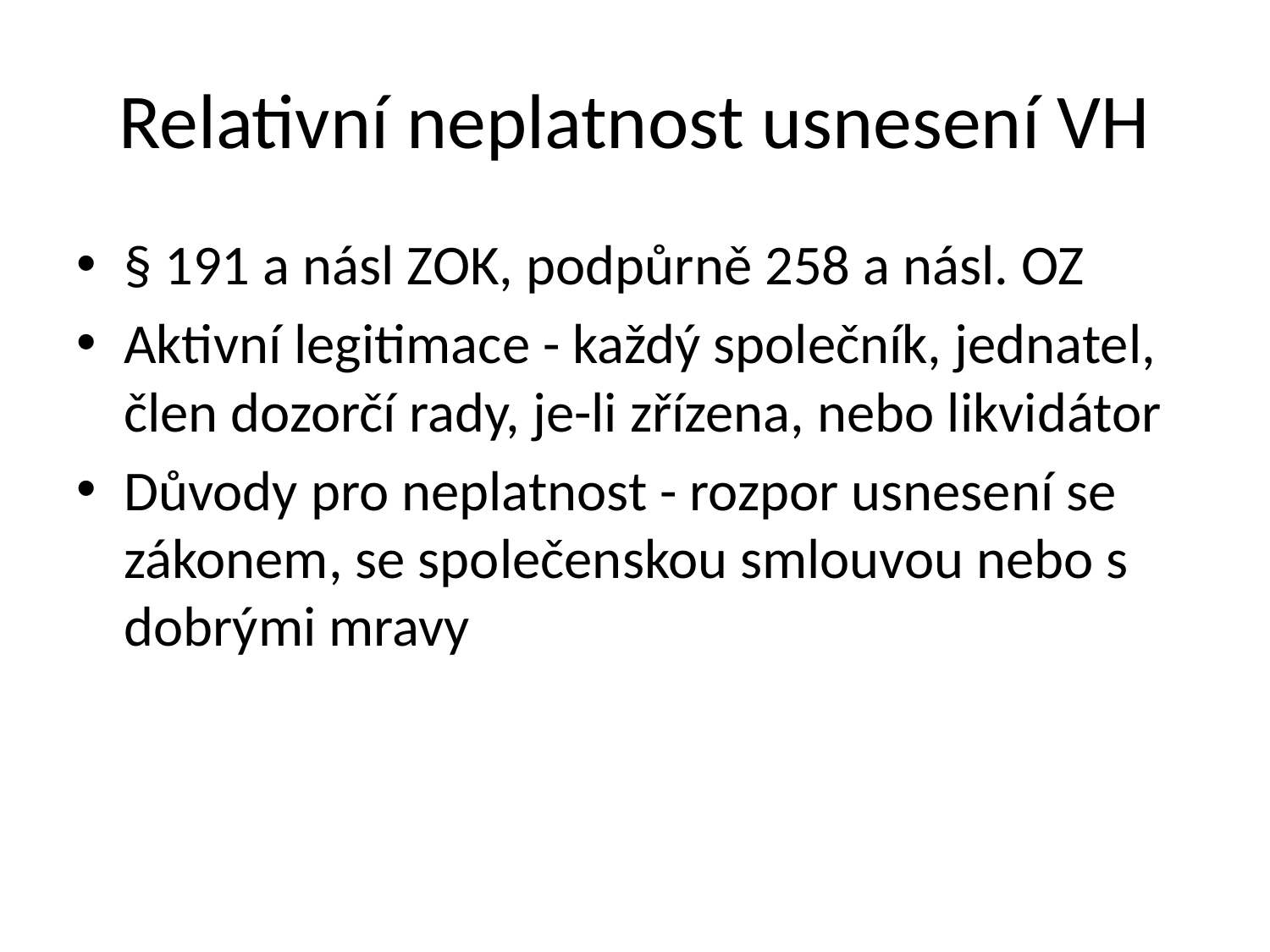

# Relativní neplatnost usnesení VH
§ 191 a násl ZOK, podpůrně 258 a násl. OZ
Aktivní legitimace - každý společník, jednatel, člen dozorčí rady, je-li zřízena, nebo likvidátor
Důvody pro neplatnost - rozpor usnesení se zákonem, se společenskou smlouvou nebo s dobrými mravy